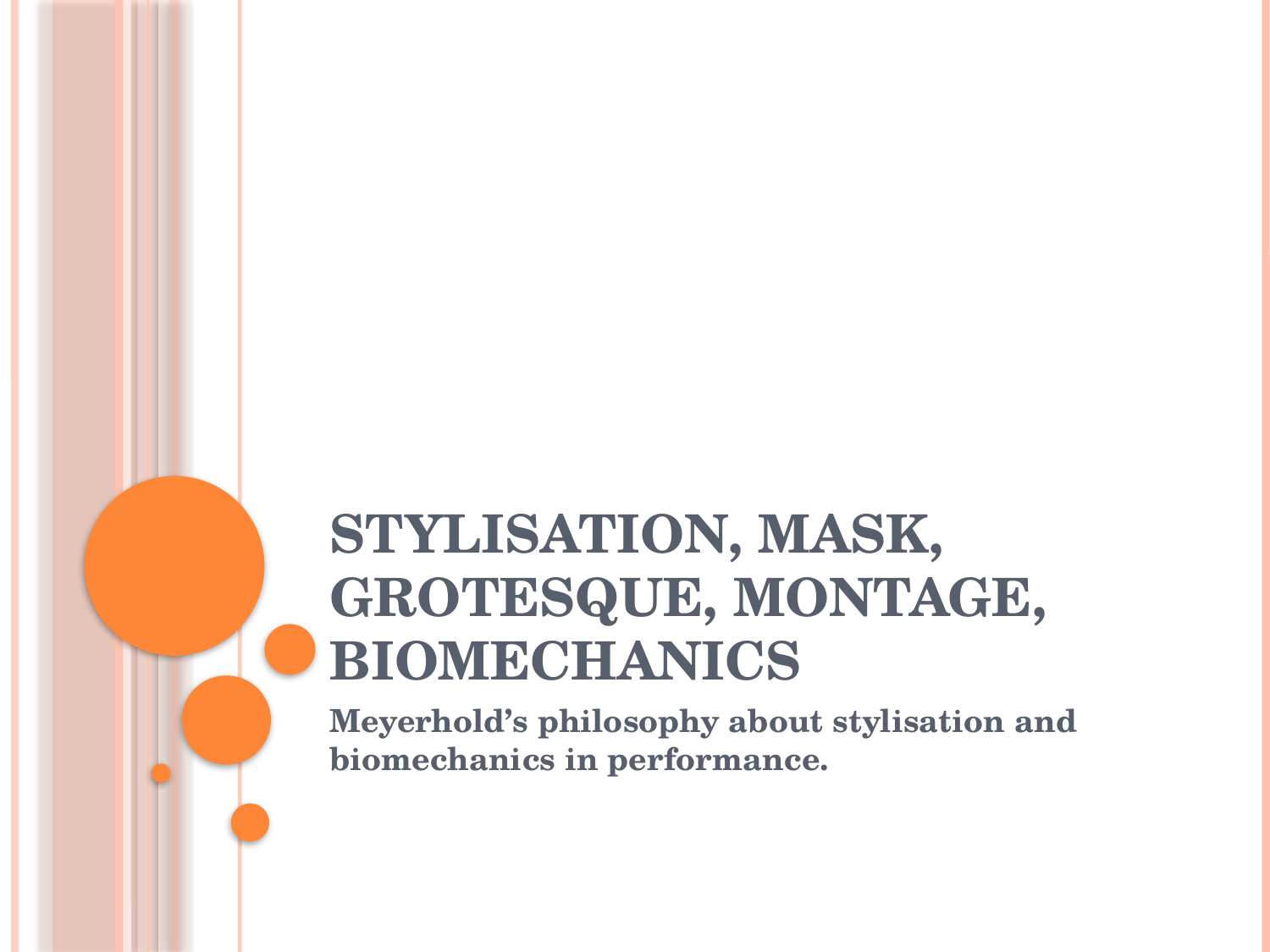

# Stylisation, Mask, Grotesque, Montage, Biomechanics
Meyerhold’s philosophy about stylisation and biomechanics in performance.